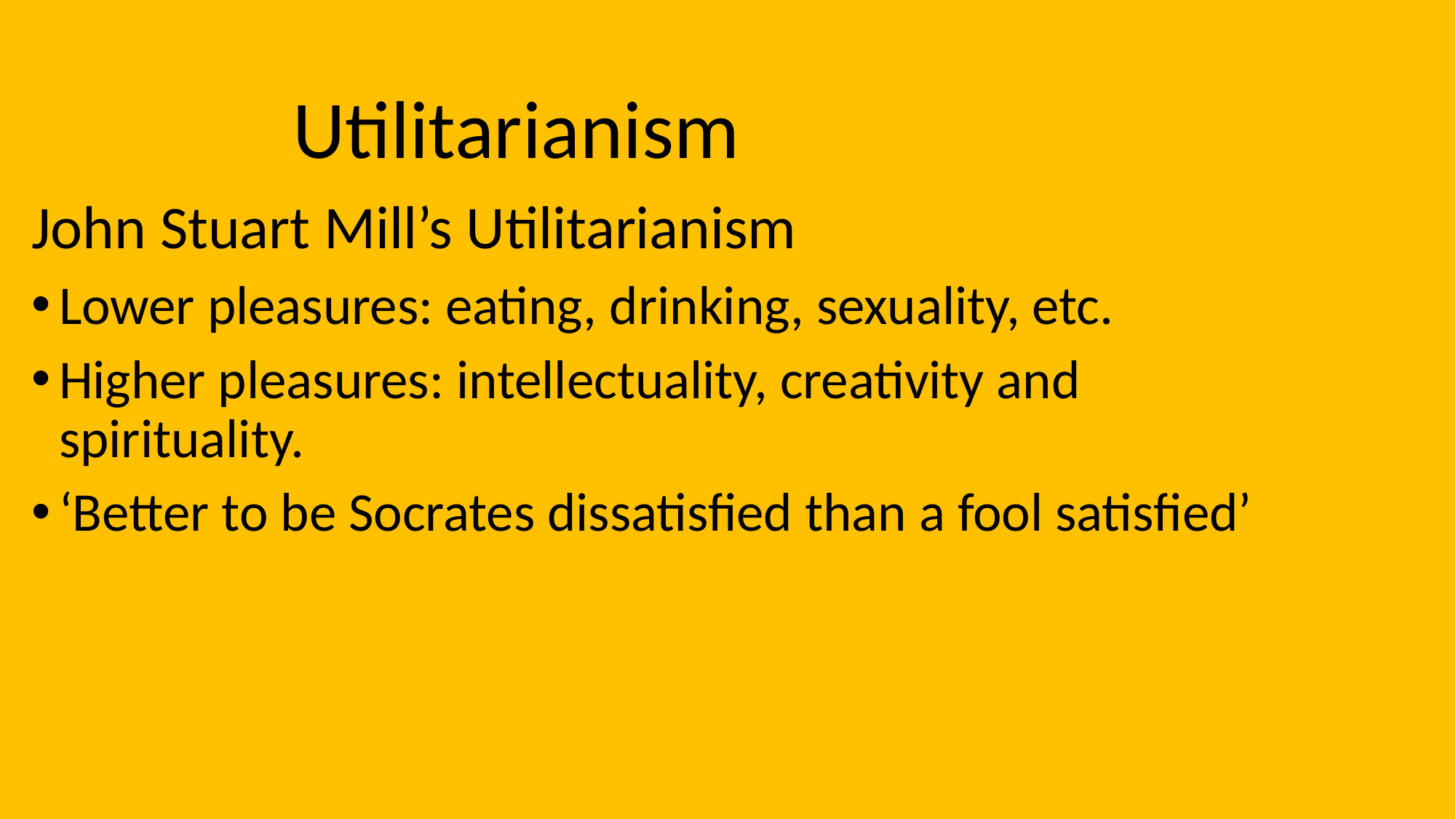

# Utilitarianism
John Stuart Mill’s Utilitarianism
Lower pleasures: eating, drinking, sexuality, etc.
Higher pleasures: intellectuality, creativity and spirituality.
‘Better to be Socrates dissatisfied than a fool satisfied’